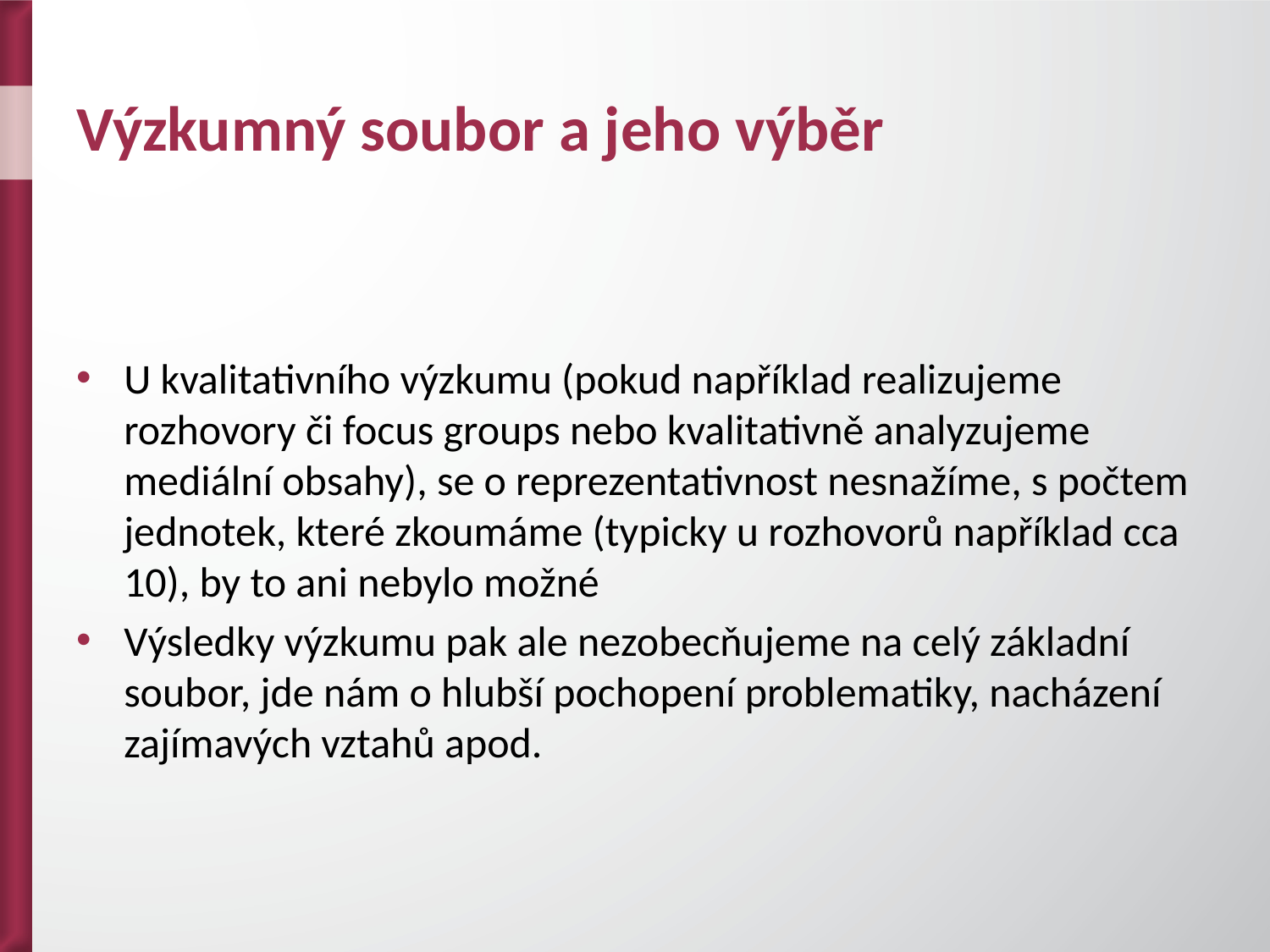

# Výzkumný soubor a jeho výběr

U kvalitativního výzkumu (pokud například realizujeme rozhovory či focus groups nebo kvalitativně analyzujeme mediální obsahy), se o reprezentativnost nesnažíme, s počtem jednotek, které zkoumáme (typicky u rozhovorů například cca 10), by to ani nebylo možné
Výsledky výzkumu pak ale nezobecňujeme na celý základní soubor, jde nám o hlubší pochopení problematiky, nacházení zajímavých vztahů apod.